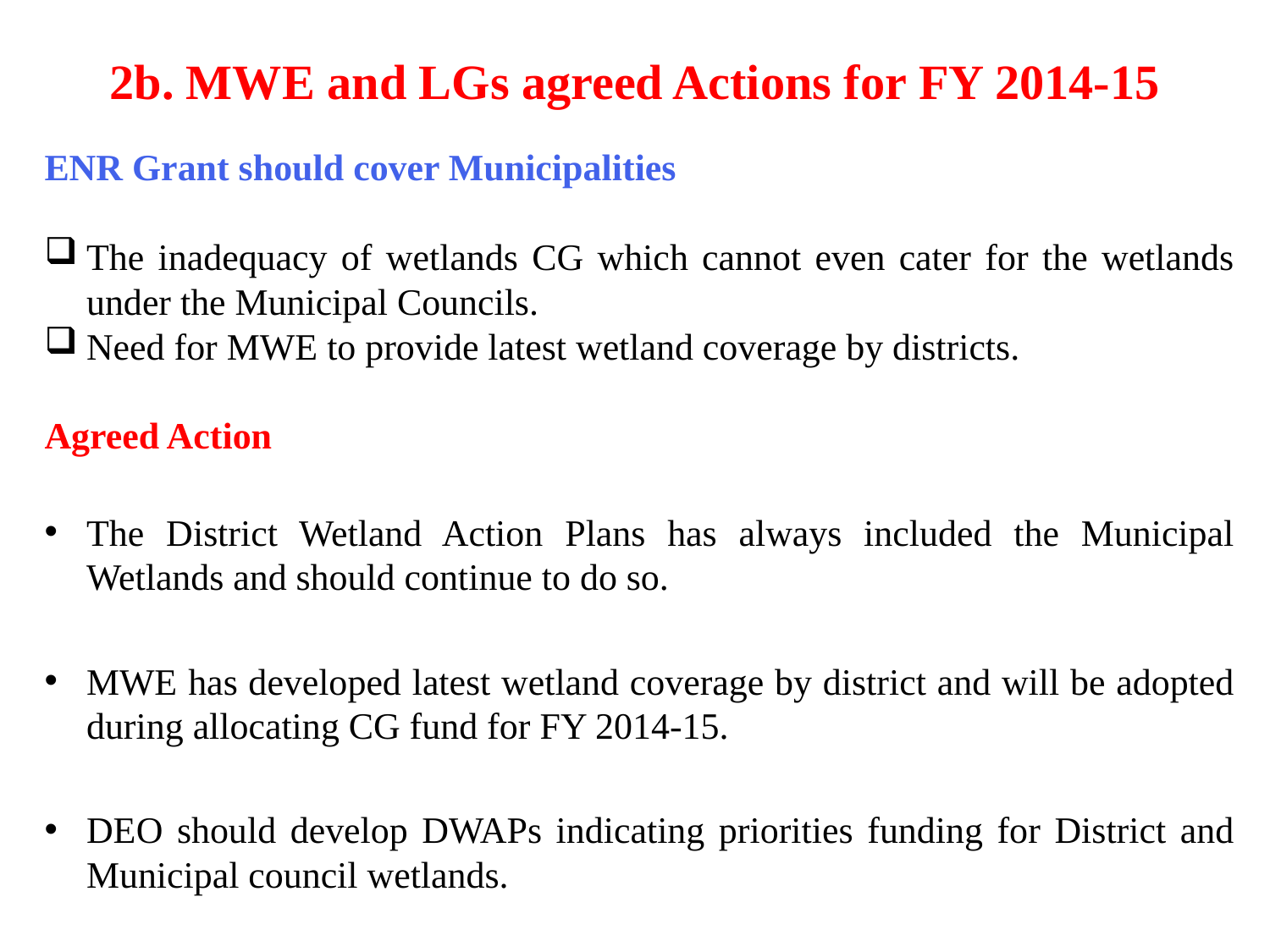

# 2b. MWE and LGs agreed Actions for FY 2014-15
ENR Grant should cover Municipalities

The inadequacy of wetlands CG which cannot even cater for the wetlands under the Municipal Councils.
Need for MWE to provide latest wetland coverage by districts.

Agreed Action

The District Wetland Action Plans has always included the Municipal Wetlands and should continue to do so.

MWE has developed latest wetland coverage by district and will be adopted during allocating CG fund for FY 2014-15.

DEO should develop DWAPs indicating priorities funding for District and Municipal council wetlands.